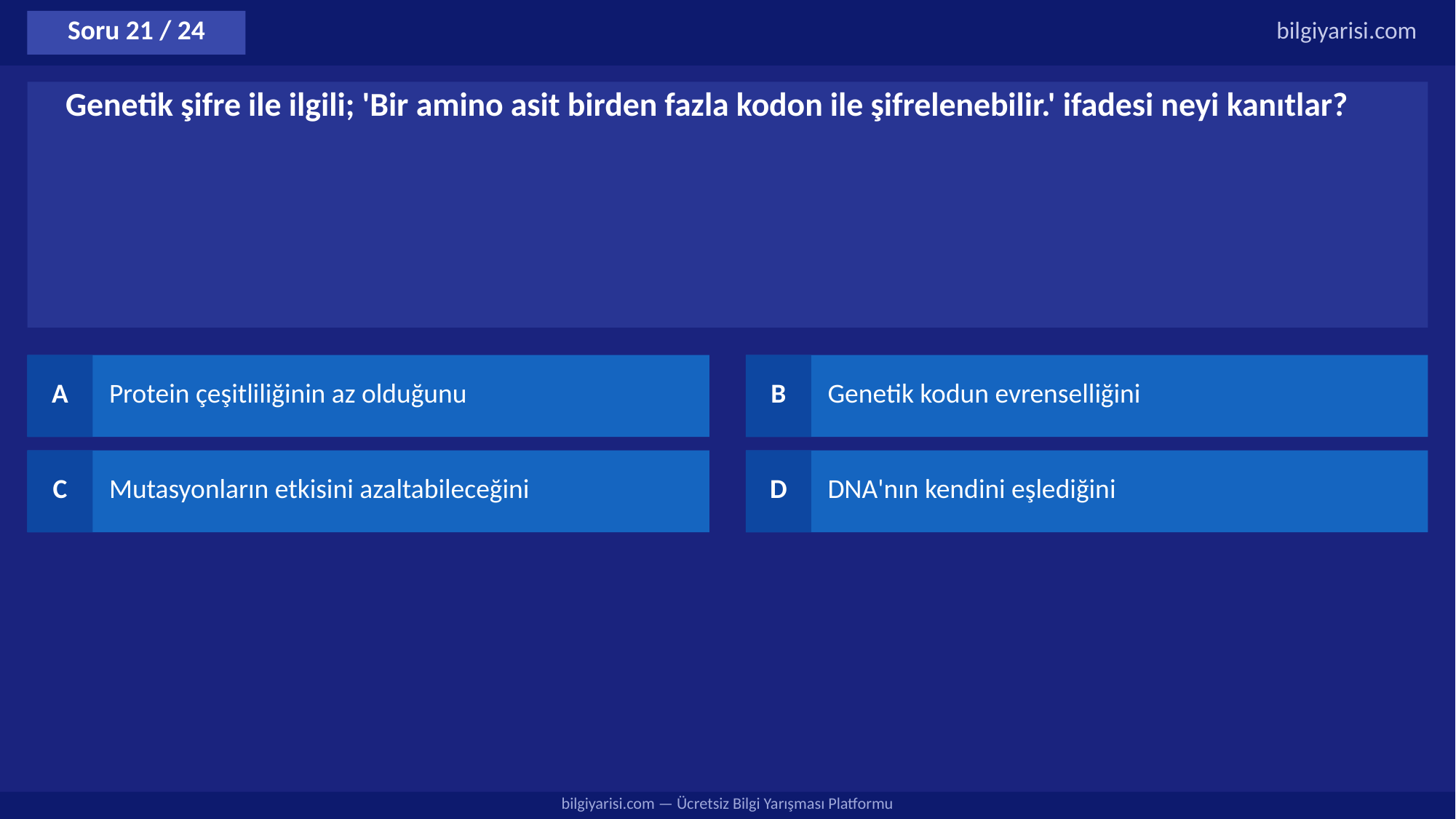

Soru 21 / 24
bilgiyarisi.com

Genetik şifre ile ilgili; 'Bir amino asit birden fazla kodon ile şifrelenebilir.' ifadesi neyi kanıtlar?

A
Protein çeşitliliğinin az olduğunu

B
Genetik kodun evrenselliğini

C
Mutasyonların etkisini azaltabileceğini

D
DNA'nın kendini eşlediğini
bilgiyarisi.com — Ücretsiz Bilgi Yarışması Platformu